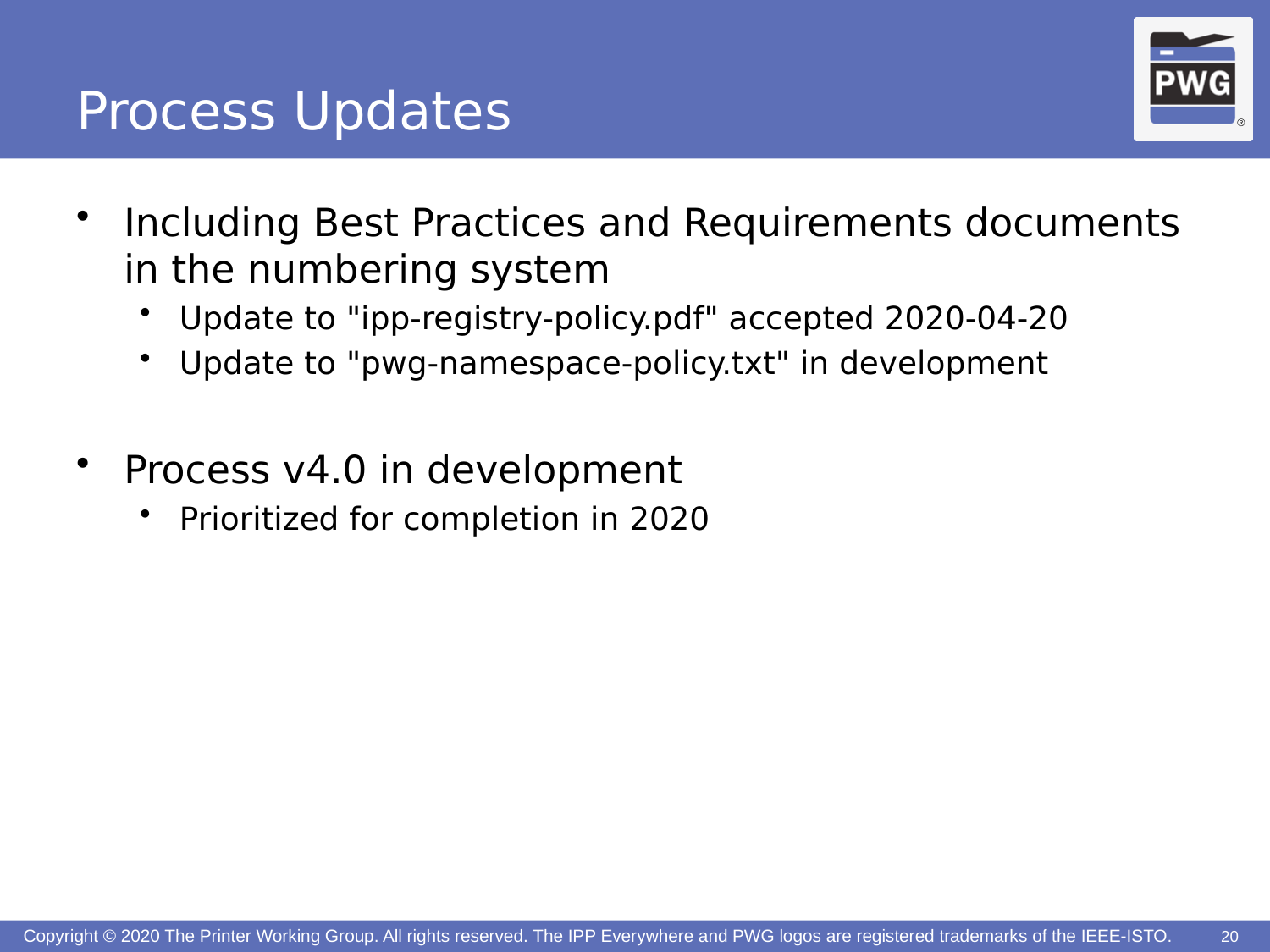

# Process Updates
Including Best Practices and Requirements documents in the numbering system
Update to "ipp-registry-policy.pdf" accepted 2020-04-20
Update to "pwg-namespace-policy.txt" in development

Process v4.0 in development
Prioritized for completion in 2020

20